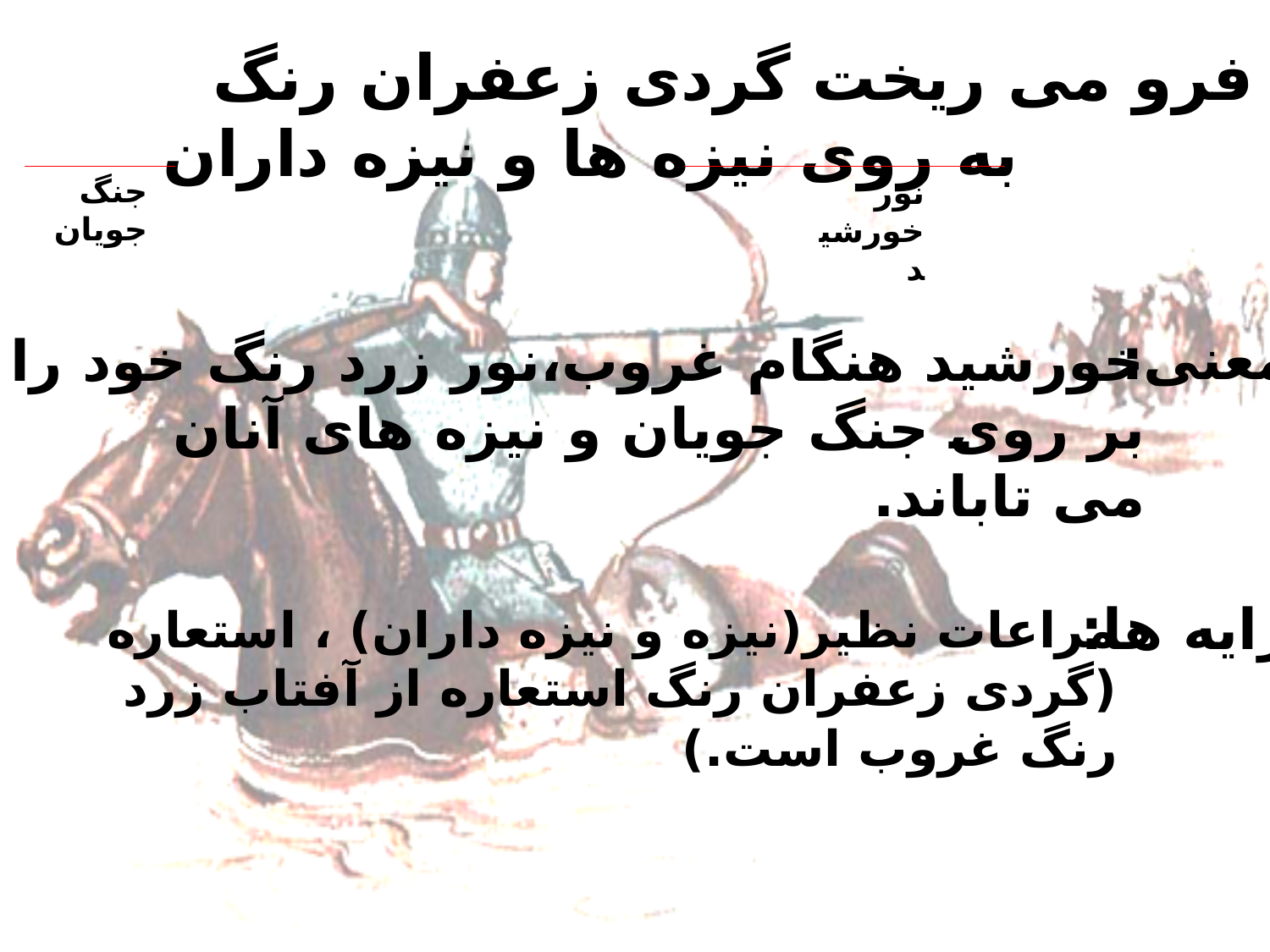

# فرو می ریخت گردی زعفران رنگ               به روی نیزه ها و نیزه داران
جنگ جویان
نور خورشید
معنی:
خورشید هنگام غروب،نور زرد رنگ خود را بر روی جنگ جویان و نیزه های آنان
می تاباند.
آرایه ها:
مراعات نظیر(نیزه و نیزه داران) ، استعاره (گردی زعفران رنگ استعاره از آفتاب زرد رنگ غروب است.)